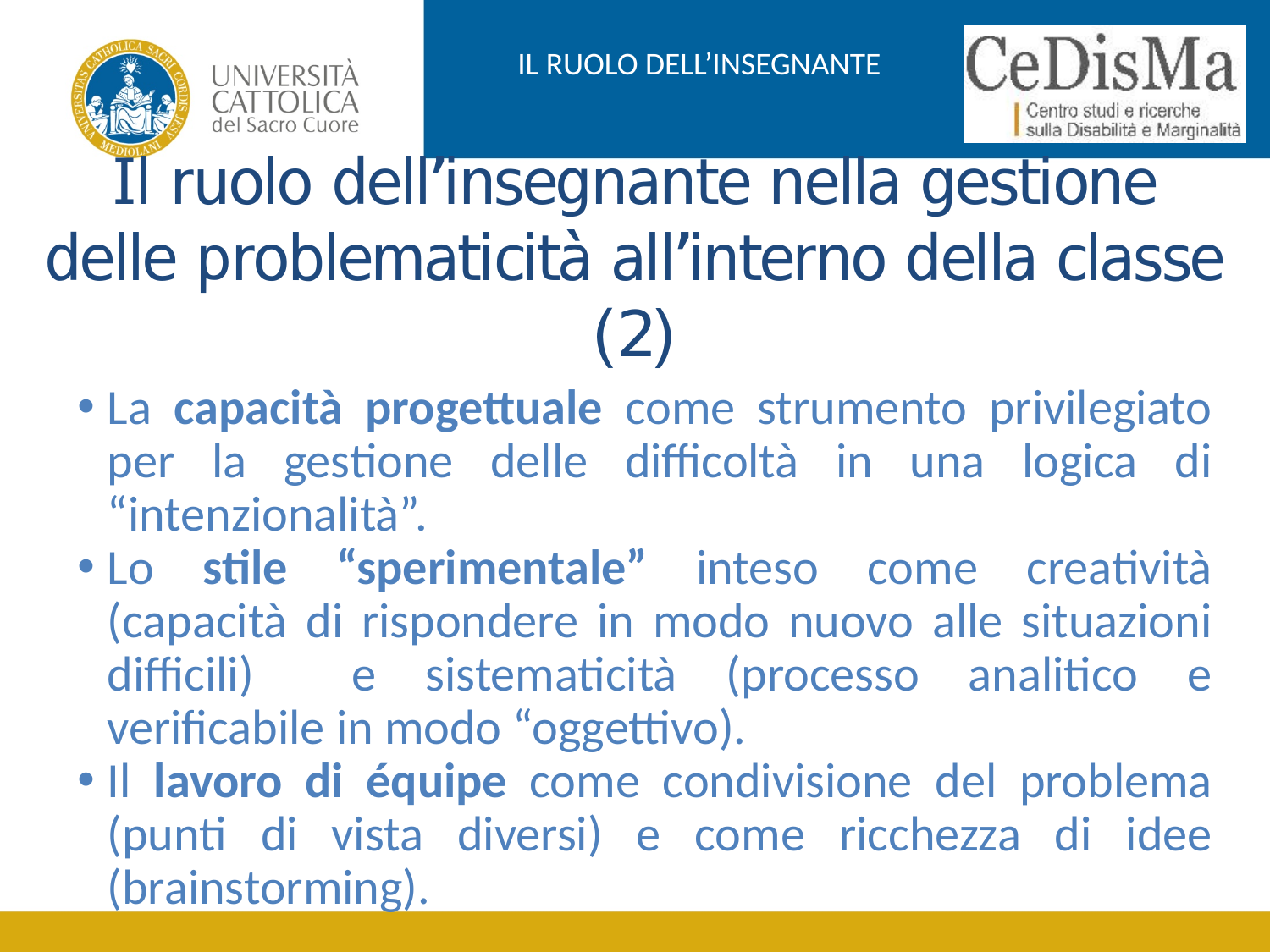

IL RUOLO DELL’INSEGNANTE
Il ruolo dell’insegnante nella gestione delle problematicità all’interno della classe (2)
La capacità progettuale come strumento privilegiato per la gestione delle difficoltà in una logica di “intenzionalità”.
Lo stile “sperimentale” inteso come creatività (capacità di rispondere in modo nuovo alle situazioni difficili)  e sistematicità (processo analitico e verificabile in modo “oggettivo).
Il lavoro di équipe come condivisione del problema (punti di vista diversi) e come ricchezza di idee (brainstorming).